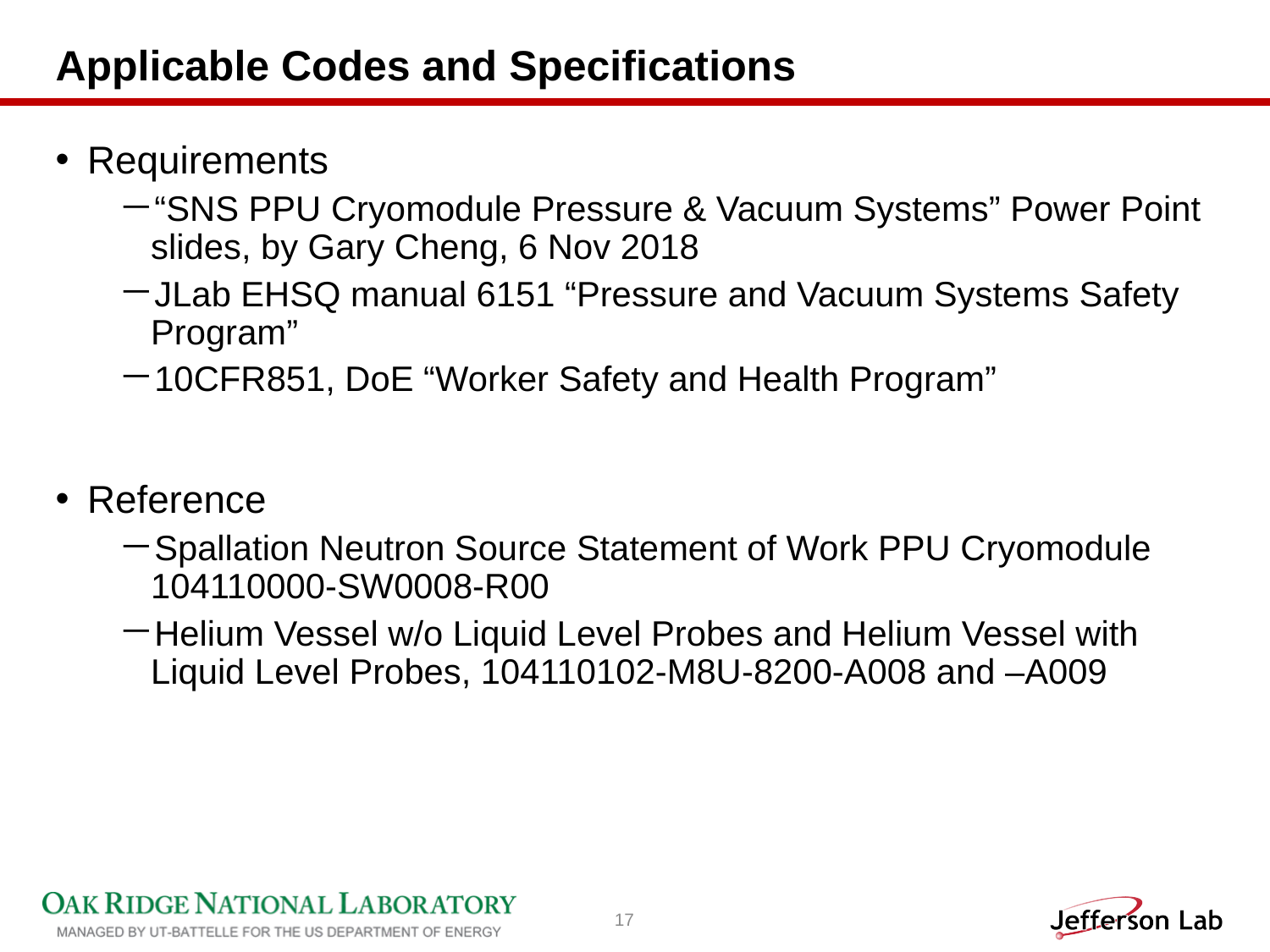

# Applicable Codes and Specifications
Requirements
“SNS PPU Cryomodule Pressure & Vacuum Systems” Power Point slides, by Gary Cheng, 6 Nov 2018
JLab EHSQ manual 6151 “Pressure and Vacuum Systems Safety Program”
10CFR851, DoE “Worker Safety and Health Program”

Reference
Spallation Neutron Source Statement of Work PPU Cryomodule 104110000-SW0008-R00
Helium Vessel w/o Liquid Level Probes and Helium Vessel with Liquid Level Probes, 104110102-M8U-8200-A008 and –A009
17